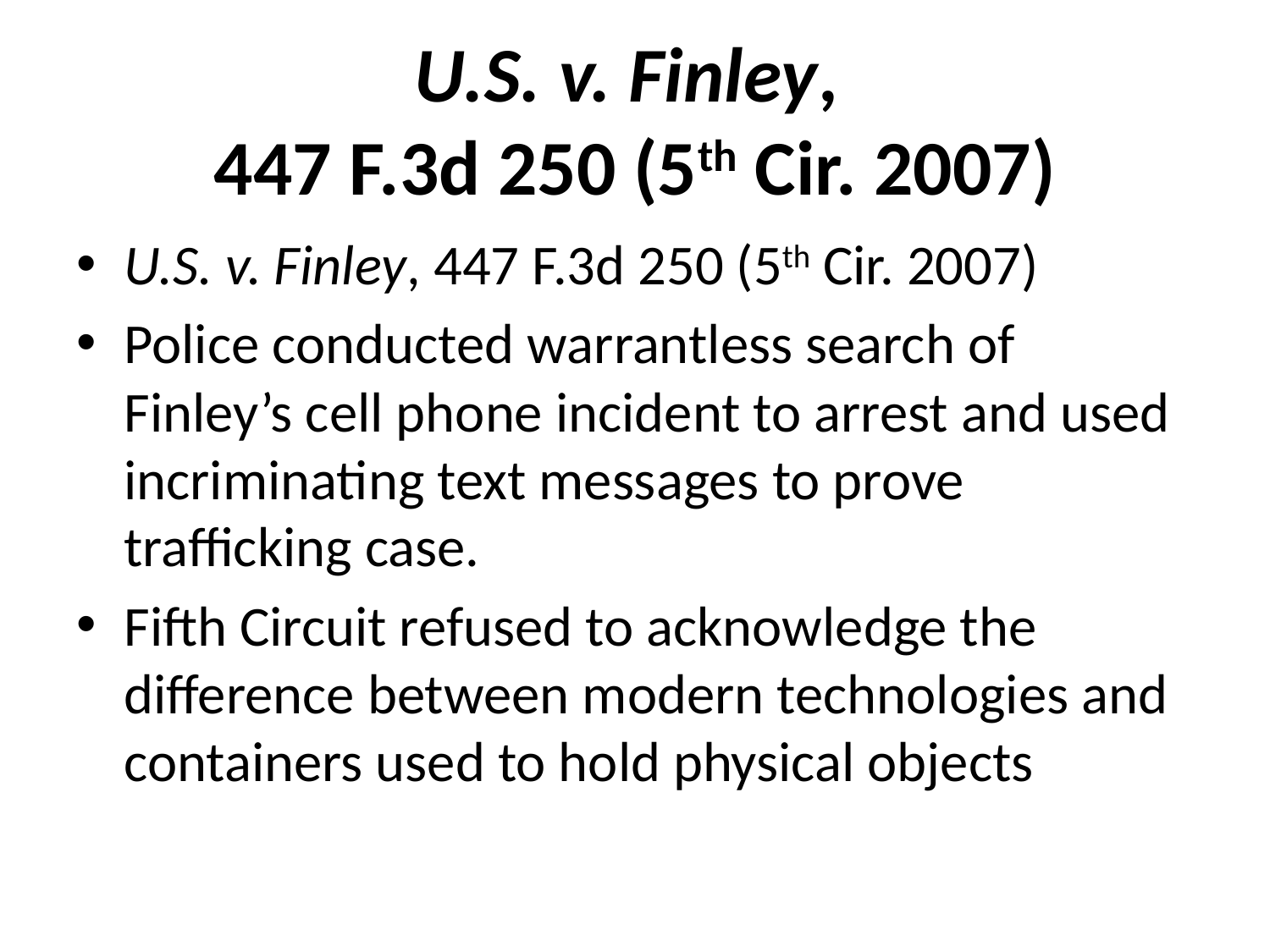

# U.S. v. Finley, 447 F.3d 250 (5th Cir. 2007)
U.S. v. Finley, 447 F.3d 250 (5th Cir. 2007)
Police conducted warrantless search of Finley’s cell phone incident to arrest and used incriminating text messages to prove trafficking case.
Fifth Circuit refused to acknowledge the difference between modern technologies and containers used to hold physical objects